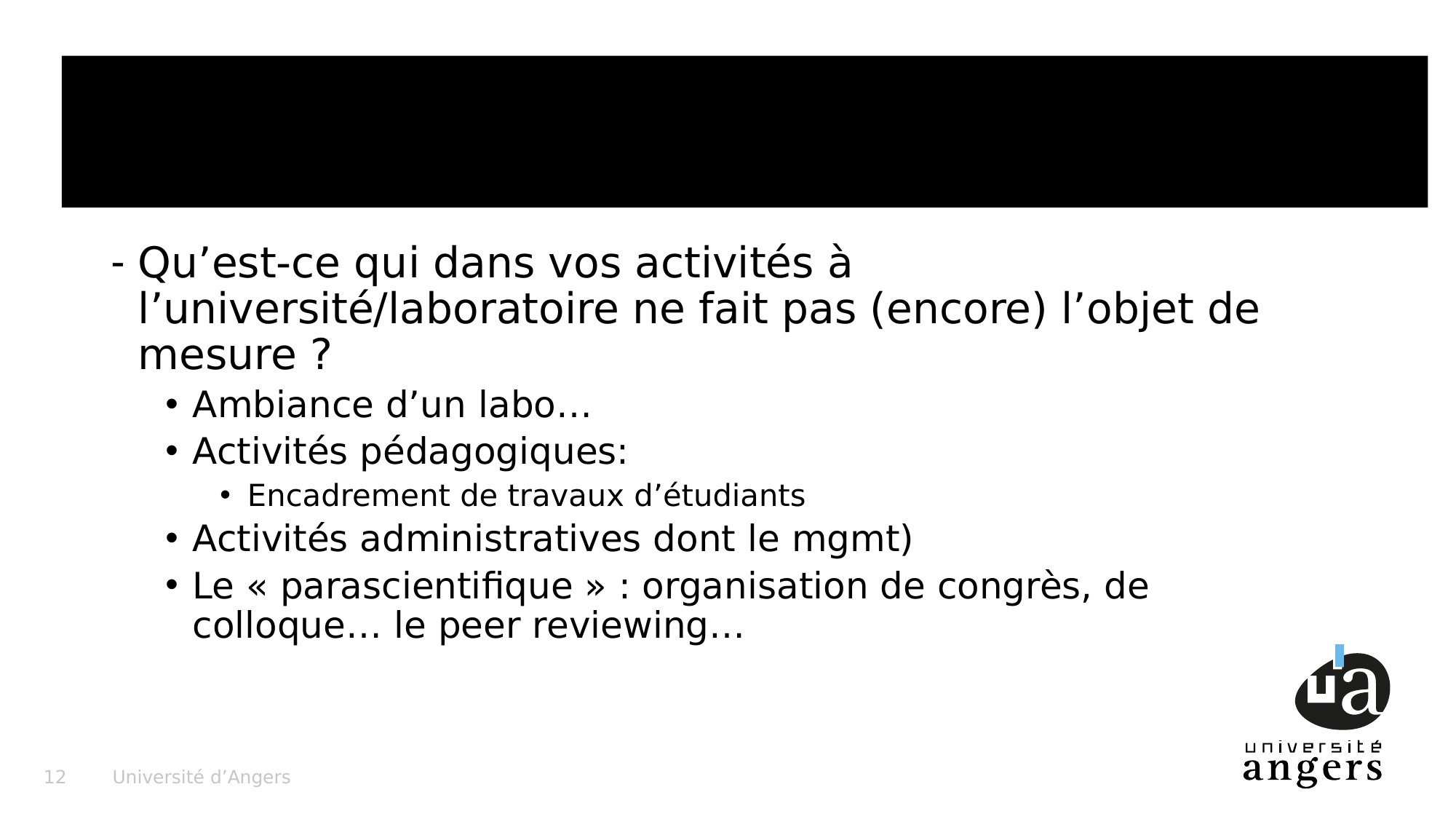

#
Qu’est-ce qui dans vos activités à l’université/laboratoire ne fait pas (encore) l’objet de mesure ?
Ambiance d’un labo…
Activités pédagogiques:
Encadrement de travaux d’étudiants
Activités administratives dont le mgmt)
Le « parascientifique » : organisation de congrès, de colloque… le peer reviewing…
12
Université d’Angers